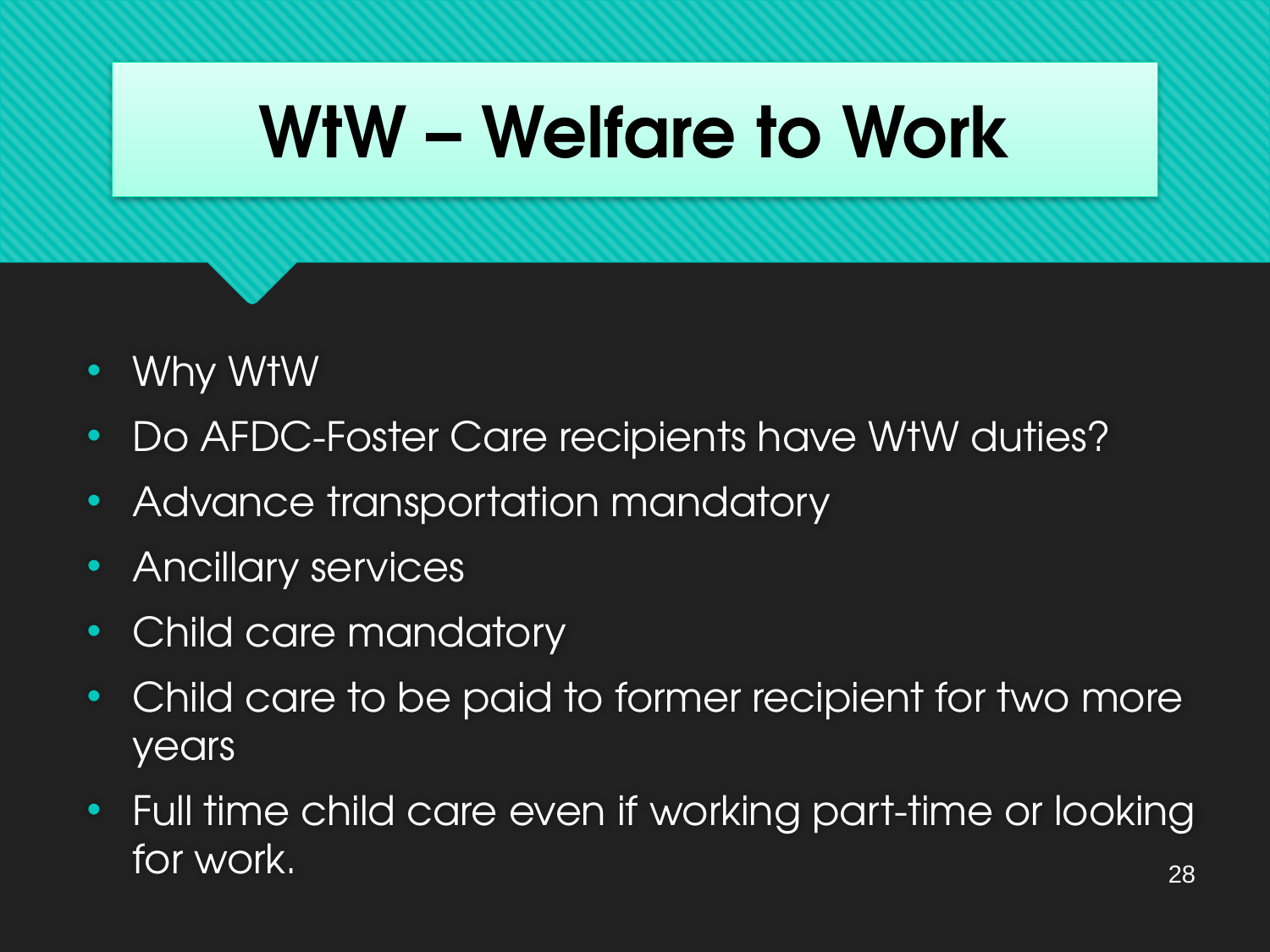

# WtW – Welfare to Work
Why WtW
Do AFDC-Foster Care recipients have WtW duties?
Advance transportation mandatory
Ancillary services
Child care mandatory
Child care to be paid to former recipient for two more years
Full time child care even if working part-time or looking for work.
28